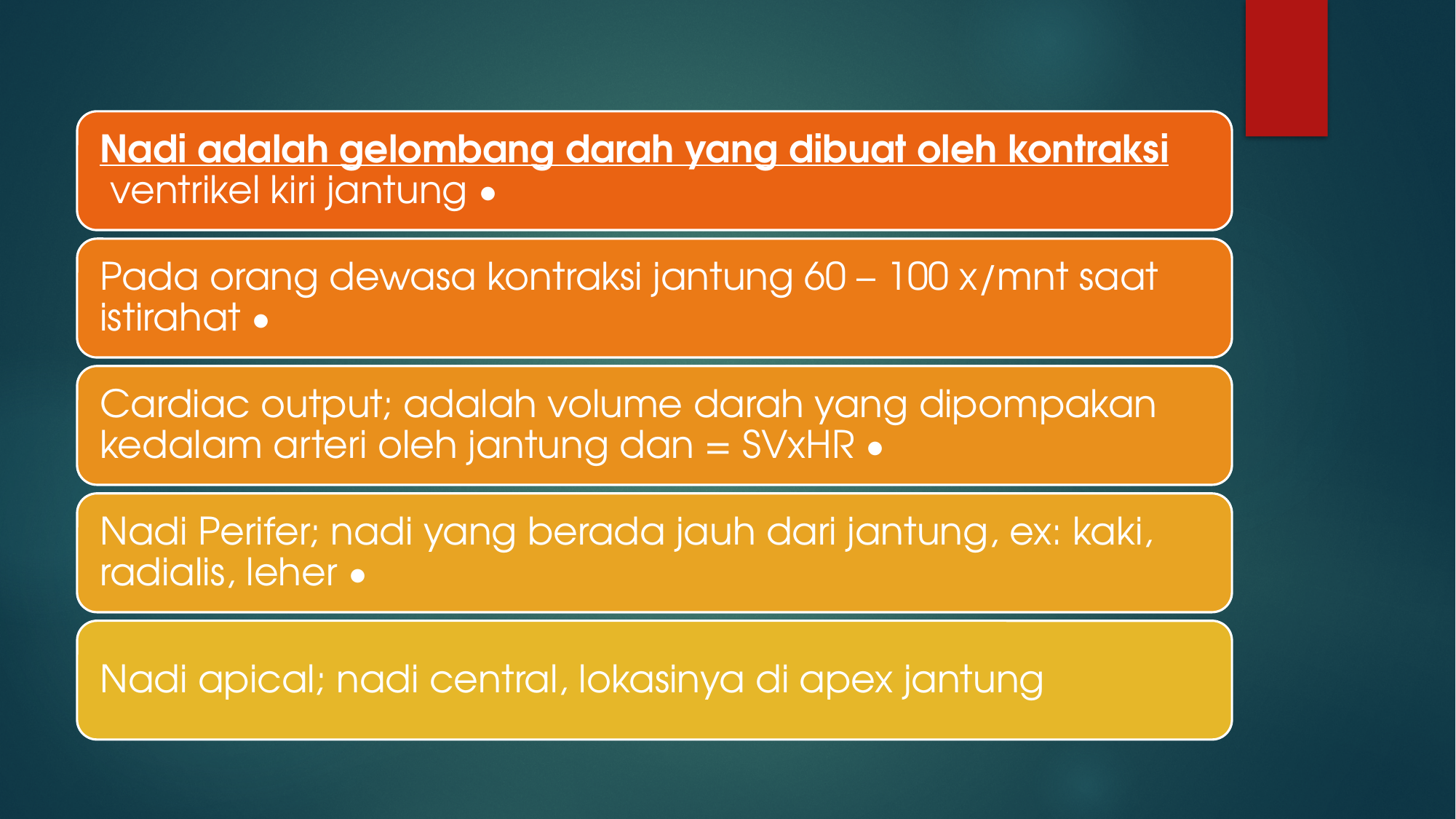

Nadi adalah gelombang darah yang dibuat oleh kontraksi ventrikel kiri jantung •
Pada orang dewasa kontraksi jantung 60 – 100 x/mnt saat istirahat •
Cardiac output; adalah volume darah yang dipompakan kedalam arteri oleh jantung dan = SVxHR •
Nadi Perifer; nadi yang berada jauh dari jantung, ex: kaki, radialis, leher •
Nadi apical; nadi central, lokasinya di apex jantung